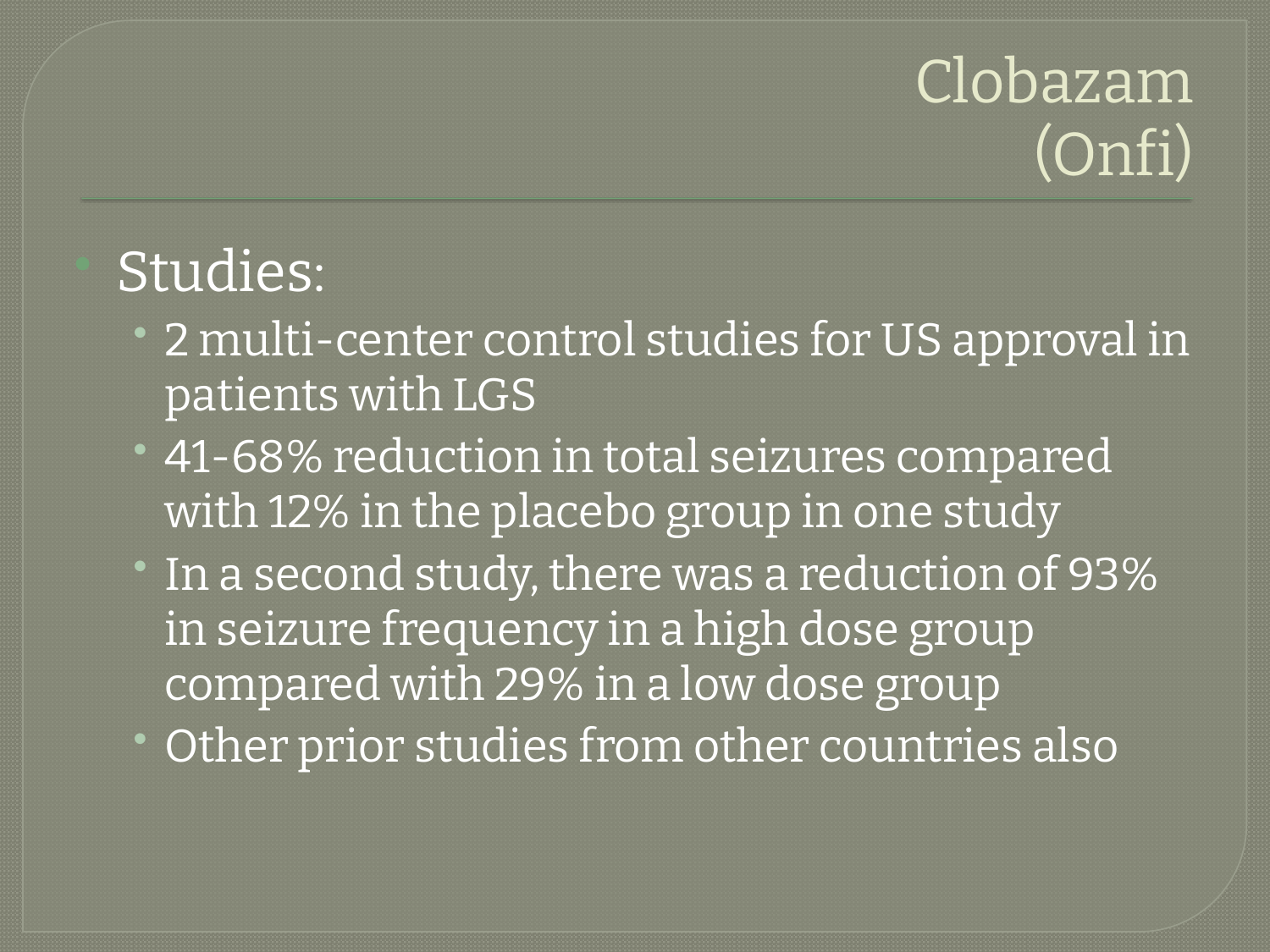

# Clobazam (Onfi)
Studies:
2 multi-center control studies for US approval in patients with LGS
41-68% reduction in total seizures compared with 12% in the placebo group in one study
In a second study, there was a reduction of 93% in seizure frequency in a high dose group compared with 29% in a low dose group
Other prior studies from other countries also